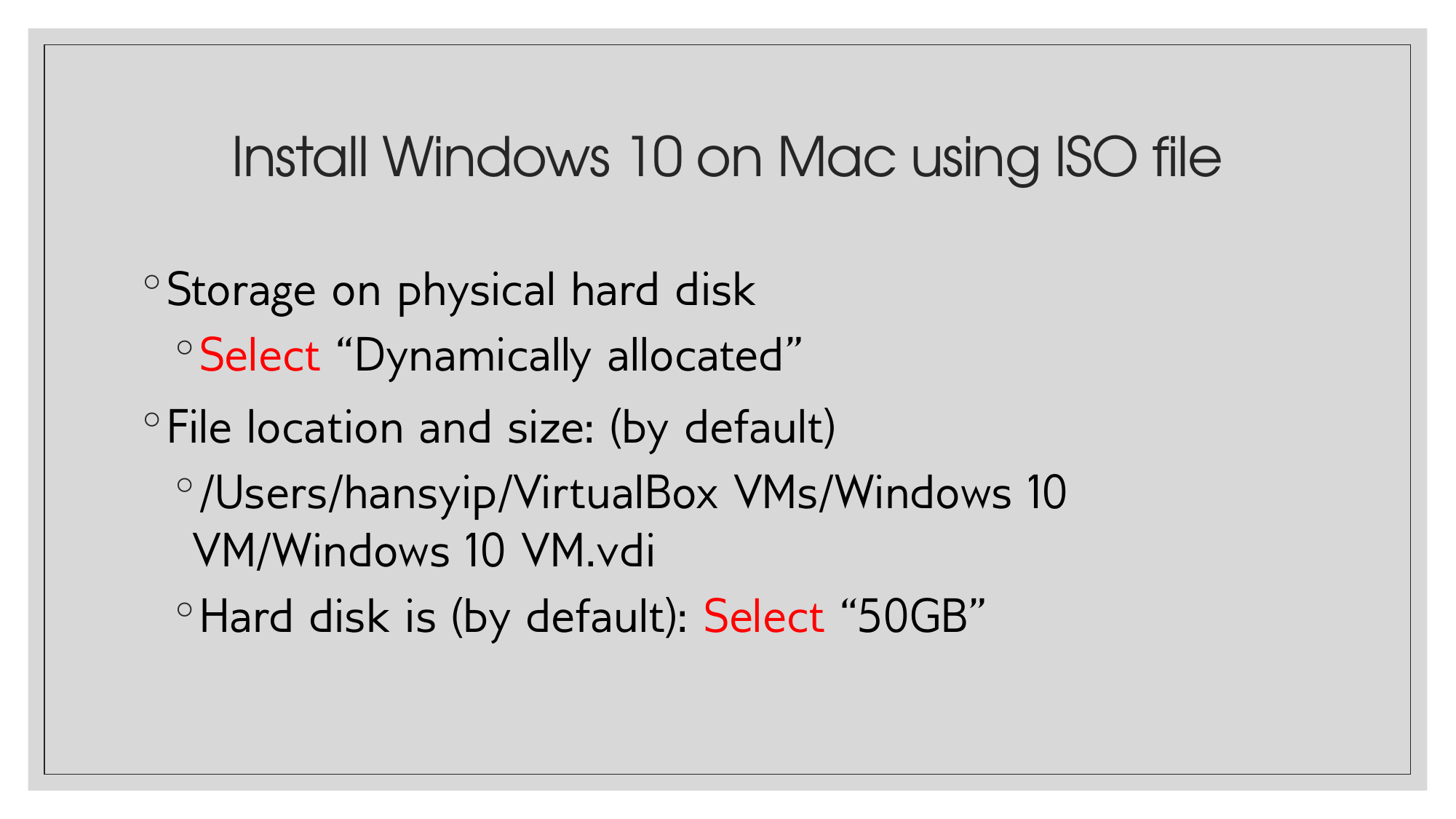

# Install Windows 10 on Mac using ISO file
Storage on physical hard disk
Select “Dynamically allocated”
File location and size: (by default)
/Users/hansyip/VirtualBox VMs/Windows 10 VM/Windows 10 VM.vdi
Hard disk is (by default): Select “50GB”